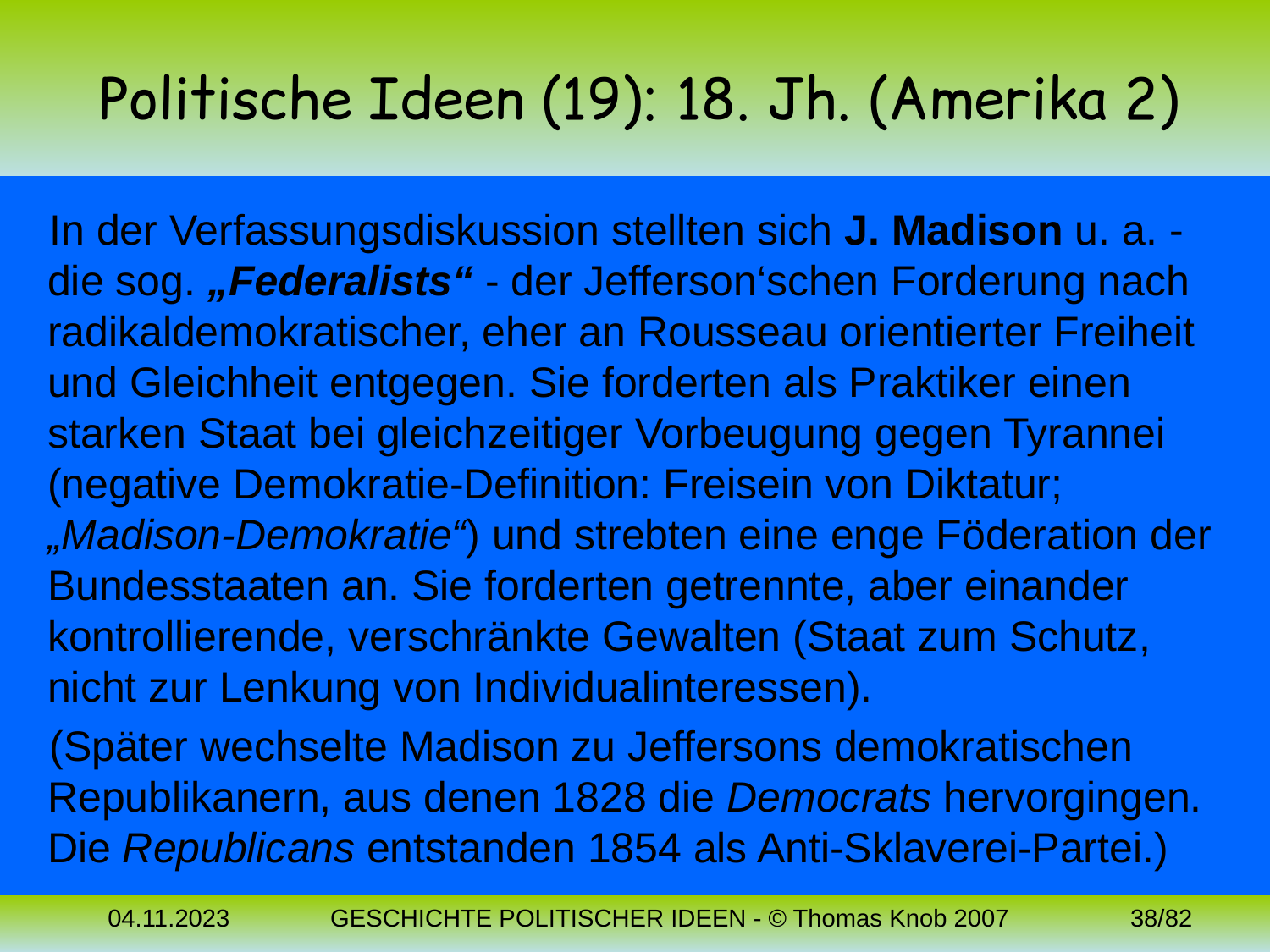

# Politische Ideen (19): 18. Jh. (Amerika 2)
In der Verfassungsdiskussion stellten sich J. Madison u. a. - die sog. „Federalists“ - der Jefferson‘schen Forderung nach radikaldemokratischer, eher an Rousseau orientierter Freiheit und Gleichheit entgegen. Sie forderten als Praktiker einen starken Staat bei gleichzeitiger Vorbeugung gegen Tyrannei (negative Demokratie-Definition: Freisein von Diktatur; „Madison-Demokratie“) und strebten eine enge Föderation der Bundesstaaten an. Sie forderten getrennte, aber einander kontrollierende, verschränkte Gewalten (Staat zum Schutz, nicht zur Lenkung von Individualinteressen).
(Später wechselte Madison zu Jeffersons demokratischen Republikanern, aus denen 1828 die Democrats hervorgingen. Die Republicans entstanden 1854 als Anti-Sklaverei-Partei.)
04.11.2023
GESCHICHTE POLITISCHER IDEEN - © Thomas Knob 2007
38/82